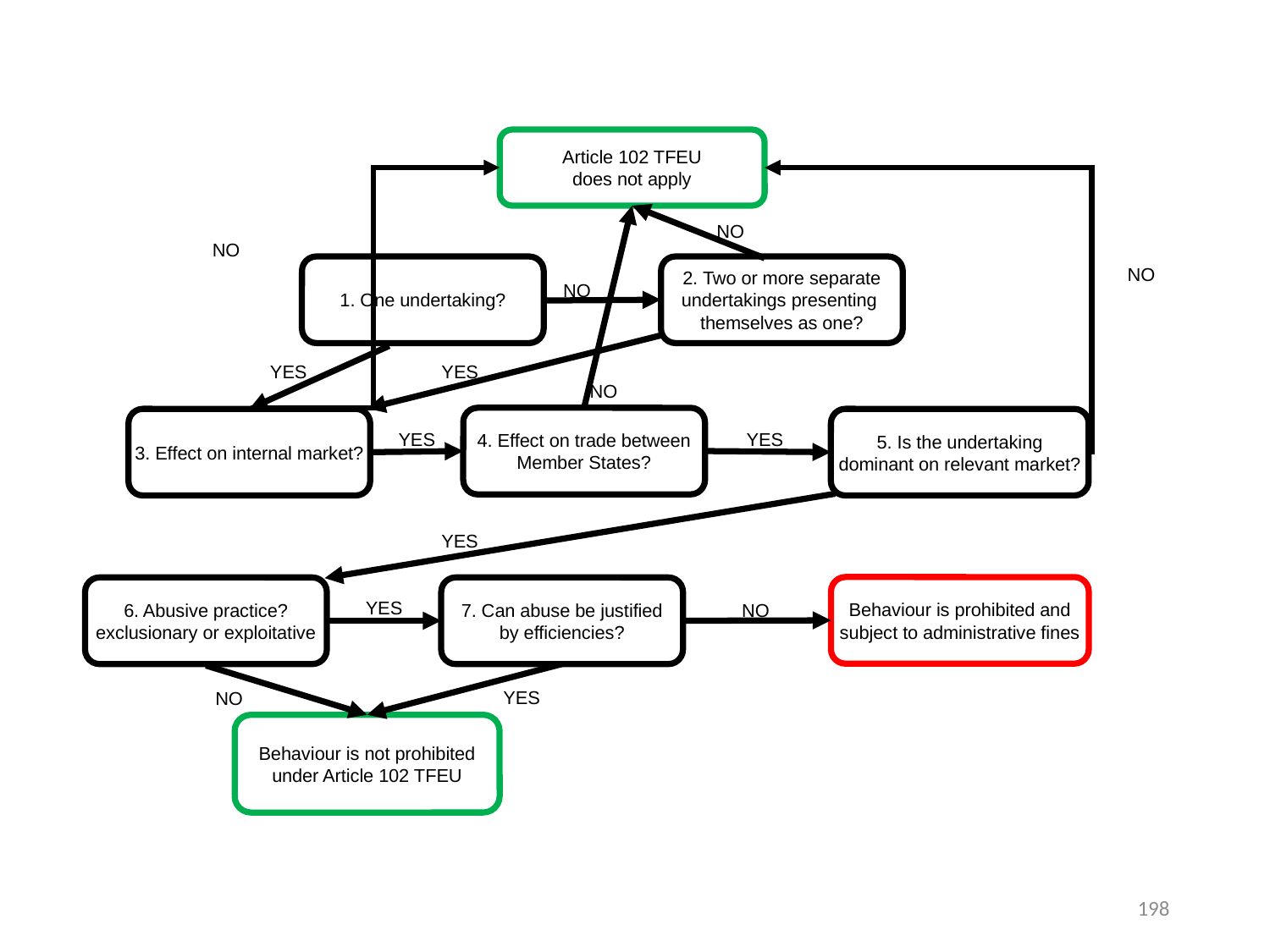

Article 102 TFEU
does not apply
NO
NO
1. One undertaking?
2. Two or more separate
undertakings presenting
themselves as one?
NO
NO
YES
YES
NO
4. Effect on trade between
Member States?
3. Effect on internal market?
5. Is the undertaking
dominant on relevant market?
YES
YES
YES
Behaviour is prohibited and
subject to administrative fines

6. Abusive practice?
exclusionary or exploitative

7. Can abuse be justified
by efficiencies?
YES
NO
YES
NO
Behaviour is not prohibited
under Article 102 TFEU
198